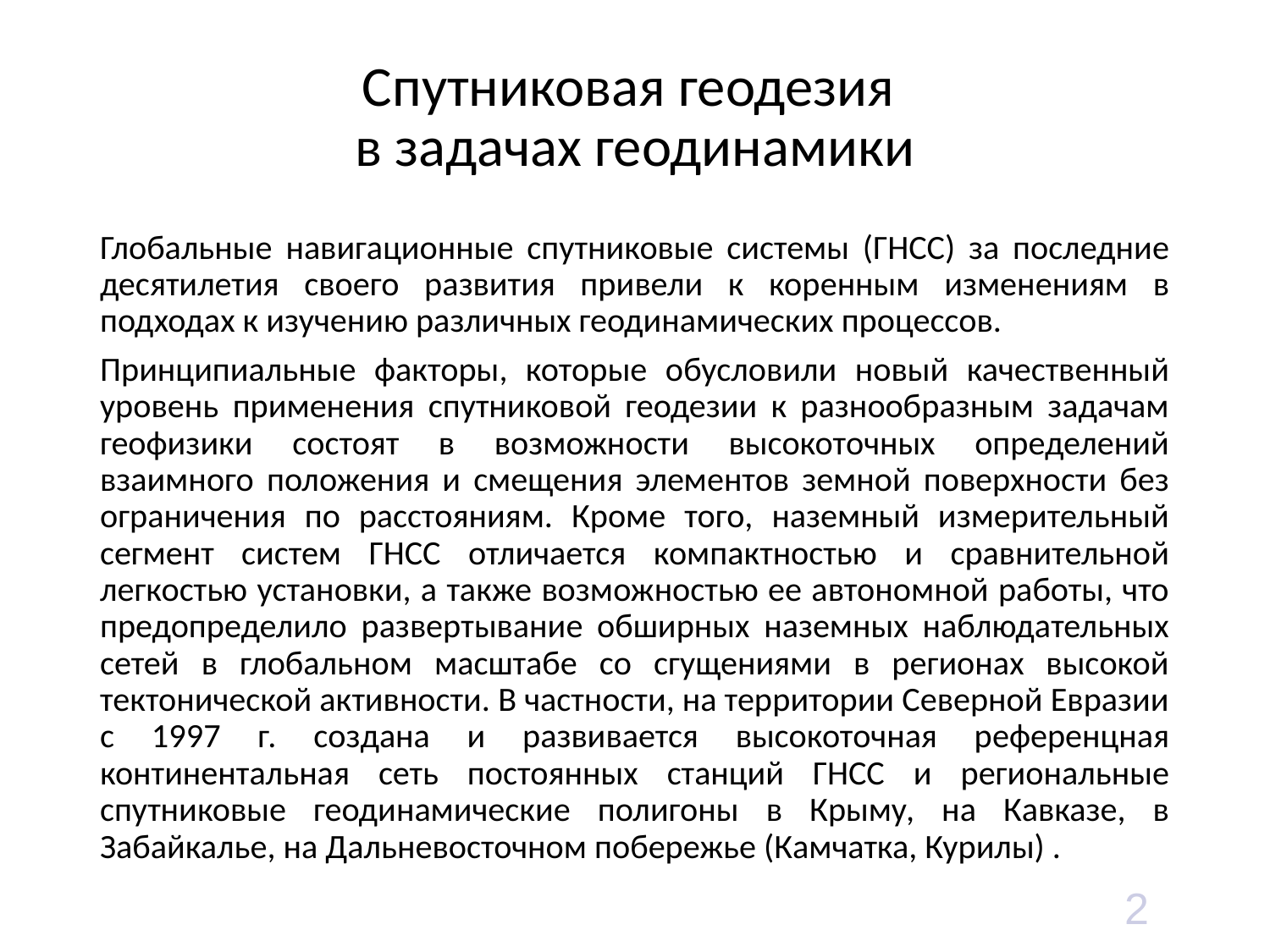

# Спутниковая геодезия в задачах геодинамики
Глобальные навигационные спутниковые системы (ГНСС) за последние десятилетия своего развития привели к коренным изменениям в подходах к изучению различных геодинамических процессов.
Принципиальные факторы, которые обусловили новый качественный уровень применения спутниковой геодезии к разнообразным задачам геофизики состоят в возможности высокоточных определений взаимного положения и смещения элементов земной поверхности без ограничения по расстояниям. Кроме того, наземный измерительный сегмент систем ГНСС отличается компактностью и сравнительной легкостью установки, а также возможностью ее автономной работы, что предопределило развертывание обширных наземных наблюдательных сетей в глобальном масштабе со сгущениями в регионах высокой тектонической активности. В частности, на территории Северной Евразии с 1997 г. создана и развивается высокоточная референцная континентальная сеть постоянных станций ГНСС и региональные спутниковые геодинамические полигоны в Крыму, на Кавказе, в Забайкалье, на Дальневосточном побережье (Камчатка, Курилы) .
2